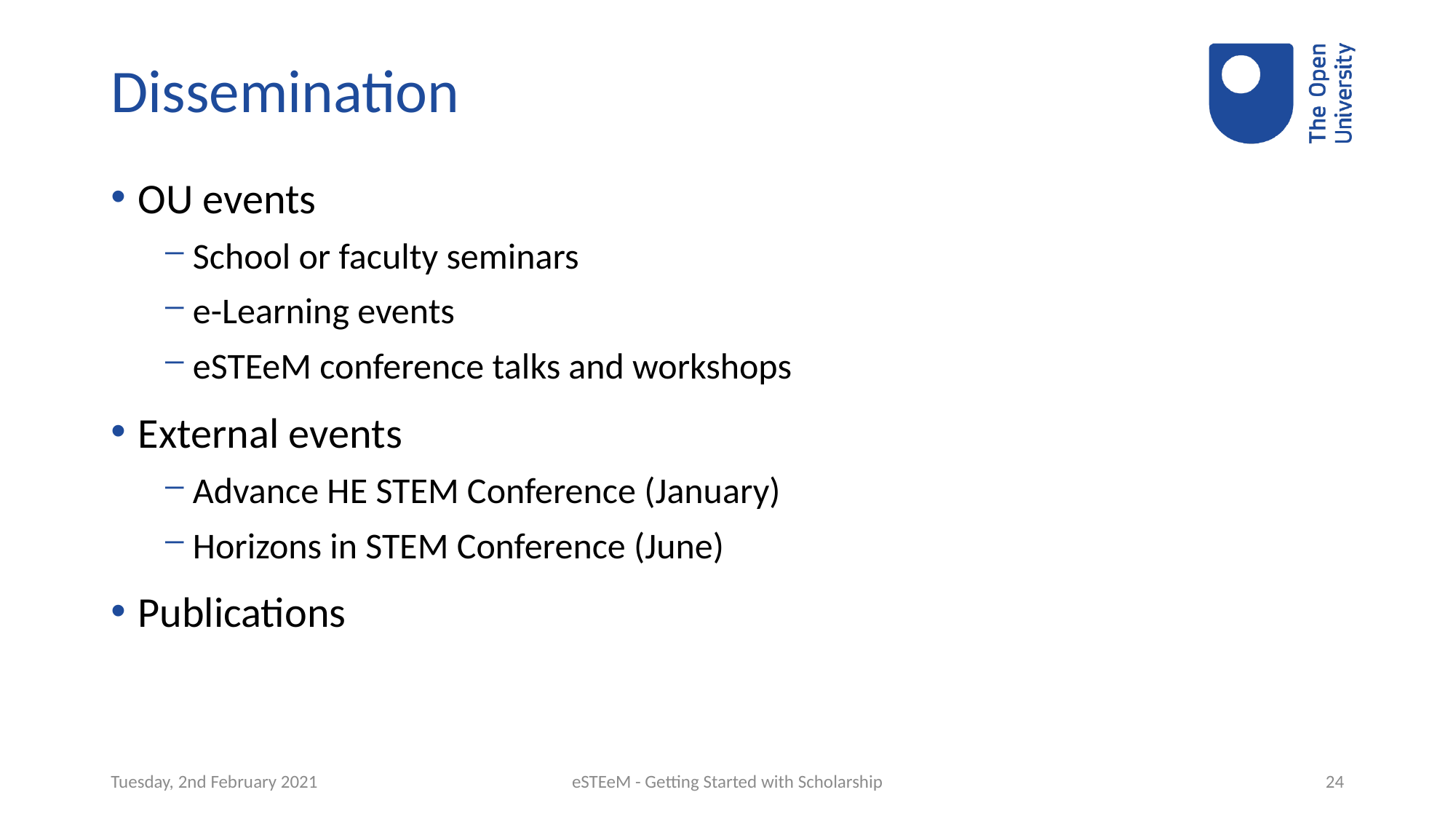

# Dissemination
OU events
School or faculty seminars
e-Learning events
eSTEeM conference talks and workshops
External events
Advance HE STEM Conference (January)
Horizons in STEM Conference (June)
Publications
Tuesday, 2nd February 2021
eSTEeM - Getting Started with Scholarship
24